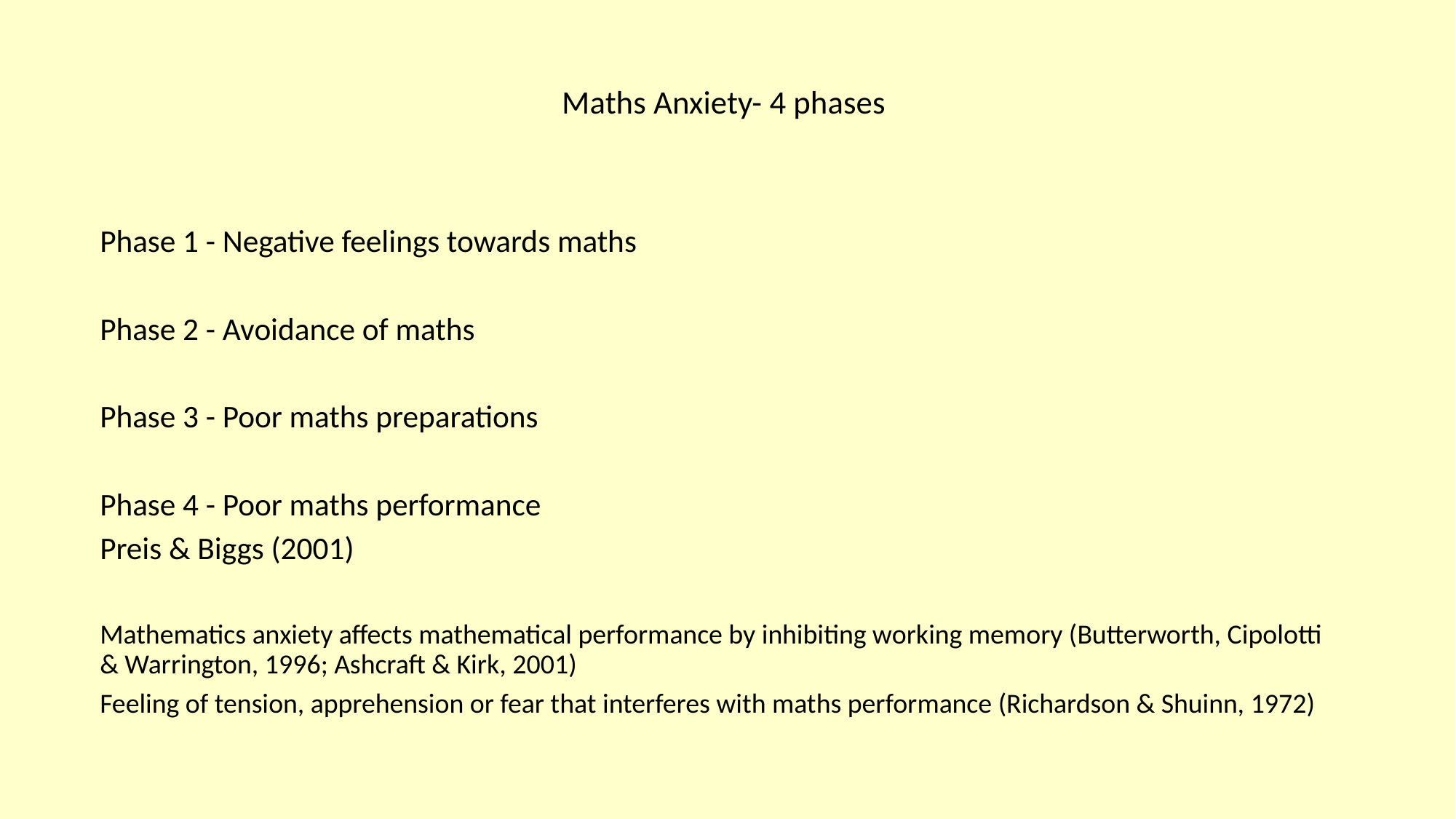

# Maths Anxiety- 4 phases

Phase 1 - Negative feelings towards maths

Phase 2 - Avoidance of maths

Phase 3 - Poor maths preparations

Phase 4 - Poor maths performance
Preis & Biggs (2001)

Mathematics anxiety affects mathematical performance by inhibiting working memory (Butterworth, Cipolotti & Warrington, 1996; Ashcraft & Kirk, 2001)
Feeling of tension, apprehension or fear that interferes with maths performance (Richardson & Shuinn, 1972)